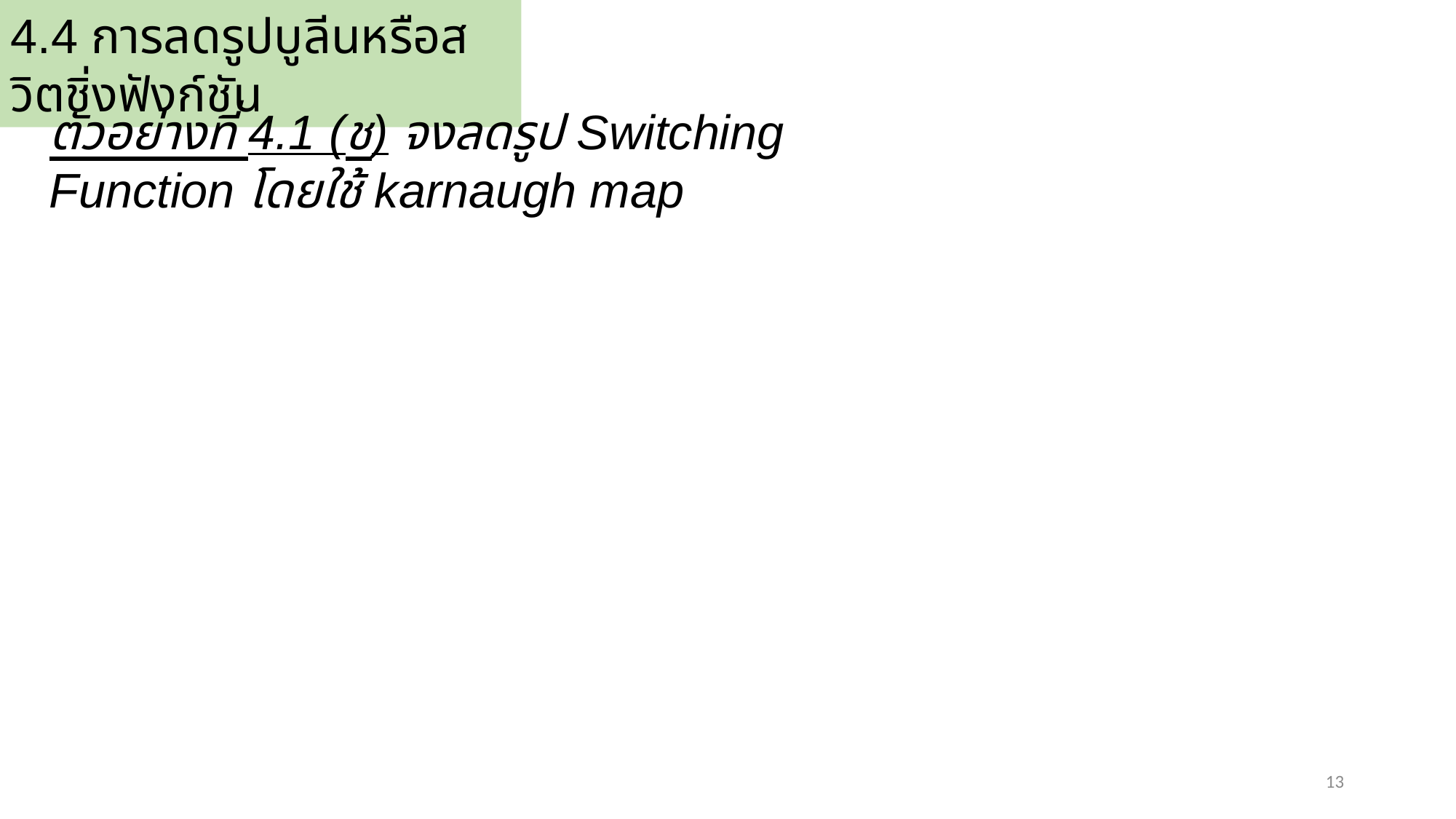

4.4 การลดรูปบูลีนหรือสวิตชิ่งฟังก์ชัน
ตัวอย่างที่ 4.1 (ช) จงลดรูป Switching Function โดยใช้ karnaugh map
13